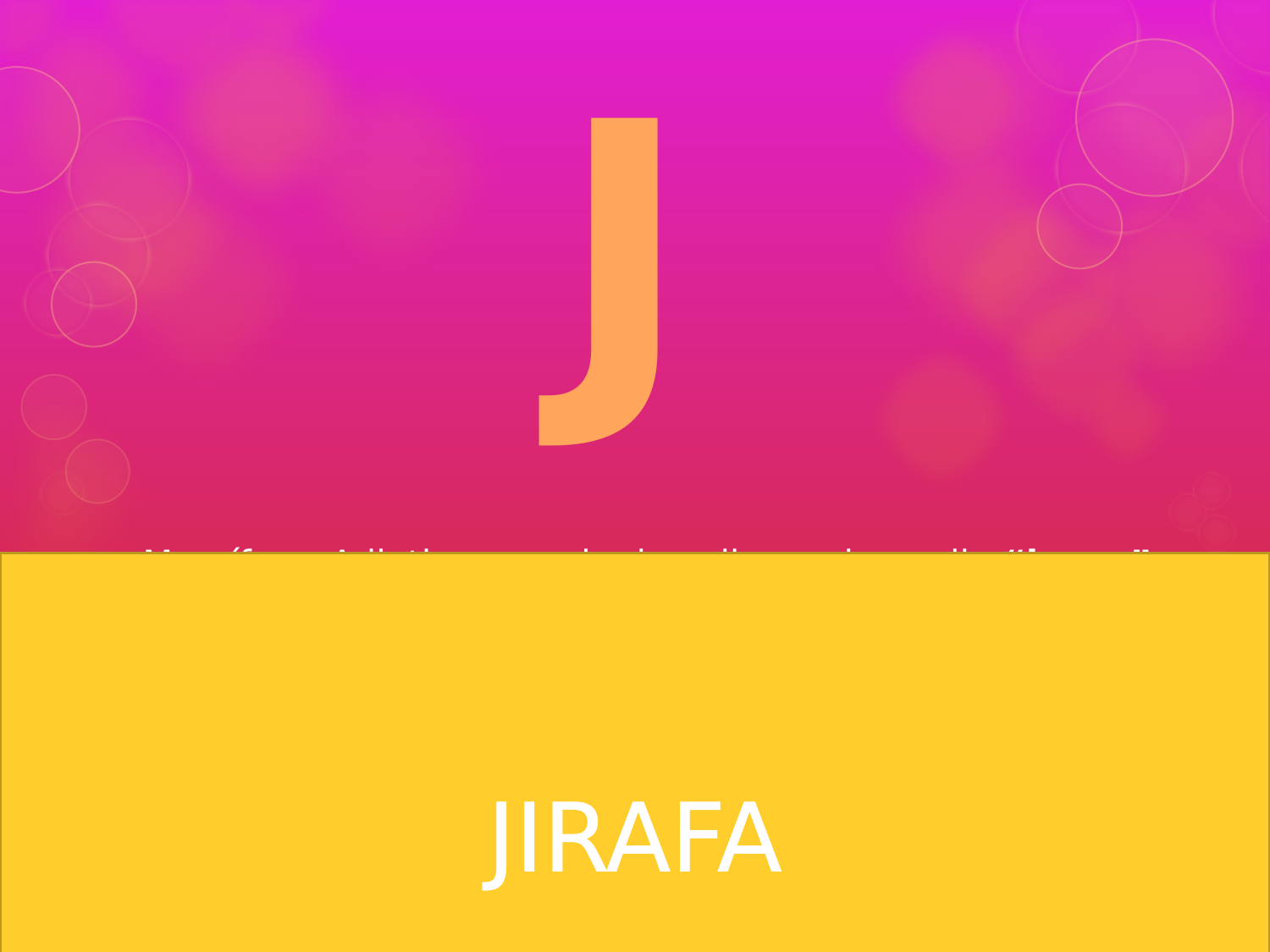

J
# Mamífero. Adjetivos que lo describen:  de cuello “largo” y es un animal muy “alto”.

JIRAFA